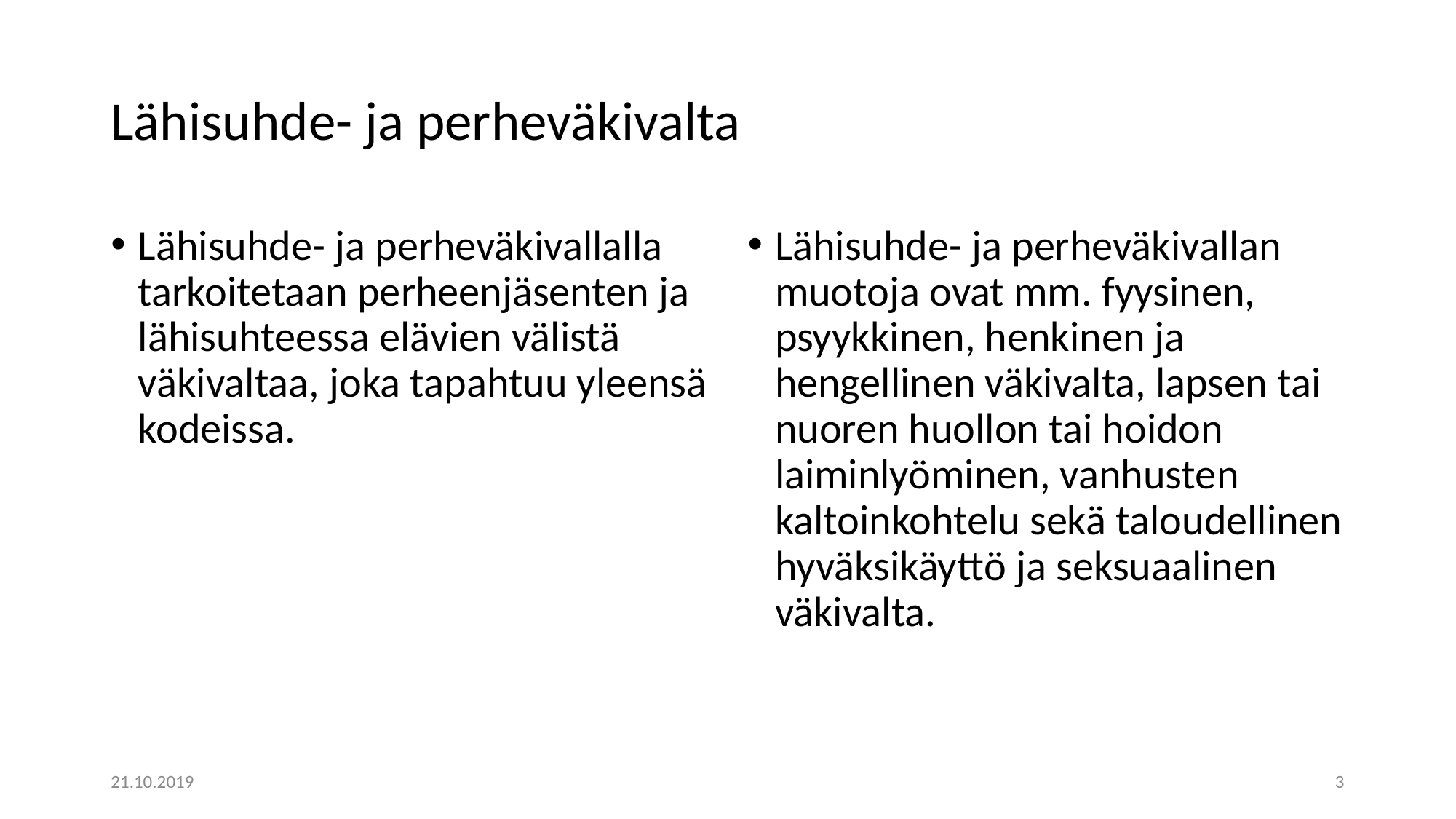

# Lähisuhde- ja perheväkivalta
Lähisuhde- ja perheväkivallalla tarkoitetaan perheenjäsenten ja lähisuhteessa elävien välistä väkivaltaa, joka tapahtuu yleensä kodeissa.

Lähisuhde- ja perheväkivallan muotoja ovat mm. fyysinen, psyykkinen, henkinen ja hengellinen väkivalta, lapsen tai nuoren huollon tai hoidon laiminlyöminen, vanhusten kaltoinkohtelu sekä taloudellinen hyväksikäyttö ja seksuaalinen väkivalta.
21.10.2019

3